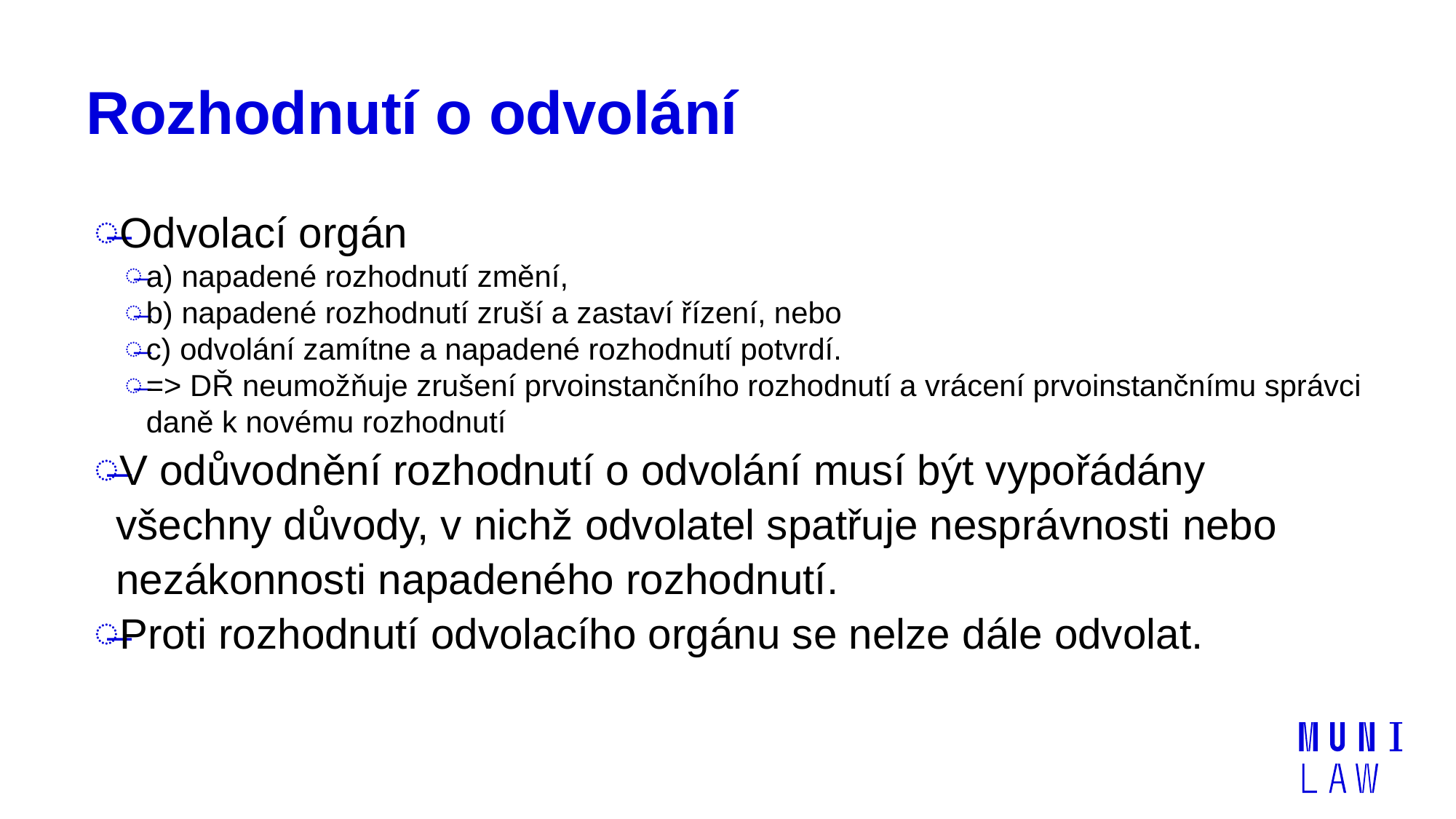

# Rozhodnutí o odvolání
Odvolací orgán
a) napadené rozhodnutí změní,
b) napadené rozhodnutí zruší a zastaví řízení, nebo
c) odvolání zamítne a napadené rozhodnutí potvrdí.
=> DŘ neumožňuje zrušení prvoinstančního rozhodnutí a vrácení prvoinstančnímu správci daně k novému rozhodnutí
V odůvodnění rozhodnutí o odvolání musí být vypořádány všechny důvody, v nichž odvolatel spatřuje nesprávnosti nebo nezákonnosti napadeného rozhodnutí.
Proti rozhodnutí odvolacího orgánu se nelze dále odvolat.
21.03.2022